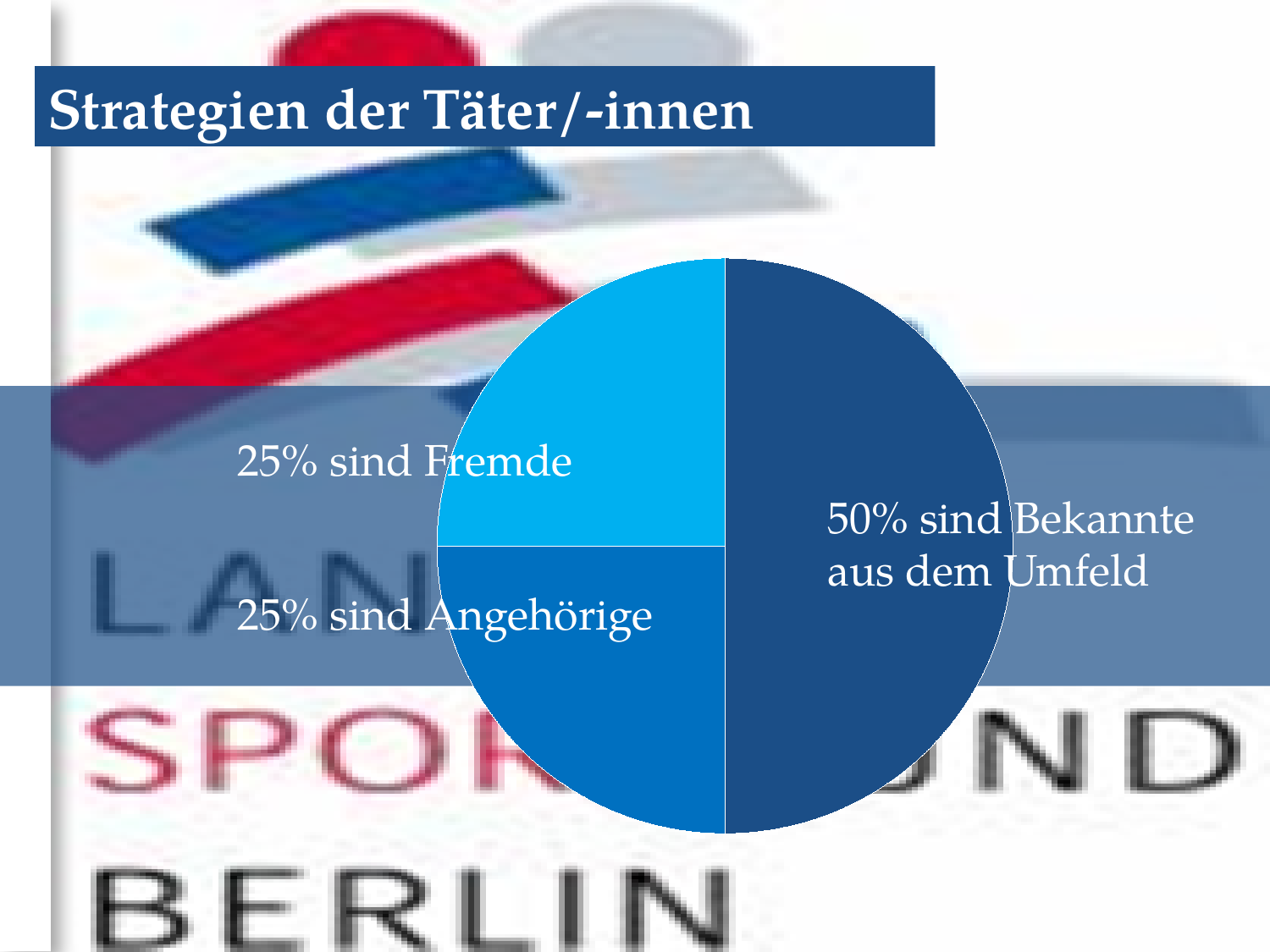

Strategien der Täter/-innen

### Chart

| Category | Verkauf |
|---|---|
| Männer in Deutschland | 0.5 |
| Männer mit pädoph. Neig. (1%) | 0.25 |
| Männer | 0.25 |
25% sind Fremde
50% sind Bekannte aus dem Umfeld
25% sind Angehörige